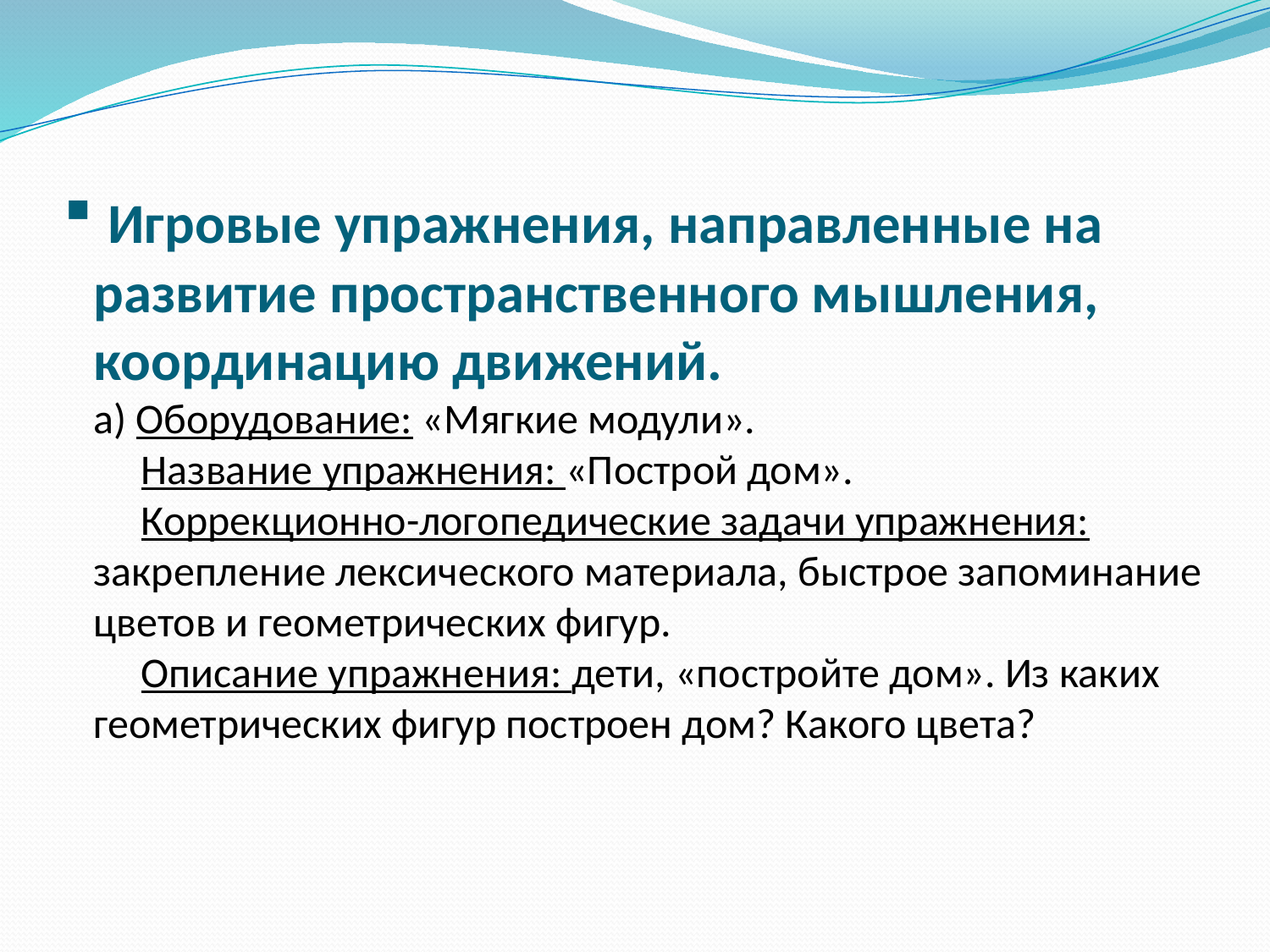

# Игровые упражнения, направленные на развитие пространственного мышления, координацию движений. а) Оборудование: «Мягкие модули». Название упражнения: «Построй дом». Коррекционно-логопедические задачи упражнения: закрепление лексического материала, быстрое запоминание цветов и геометрических фигур. Описание упражнения: дети, «постройте дом». Из каких геометрических фигур построен дом? Какого цвета?